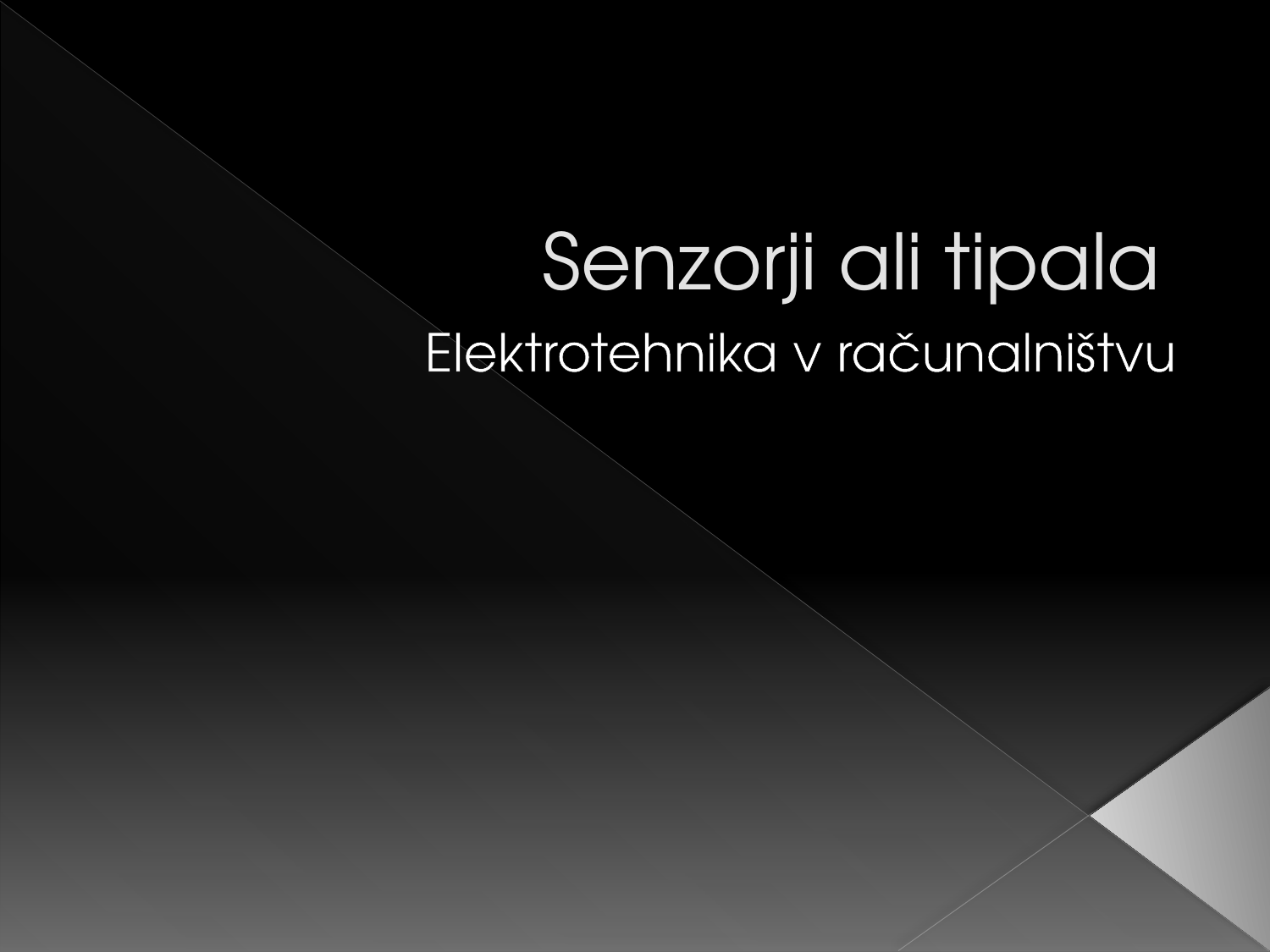

# Senzorji ali tipala
 Elektrotehnika v računalništvu